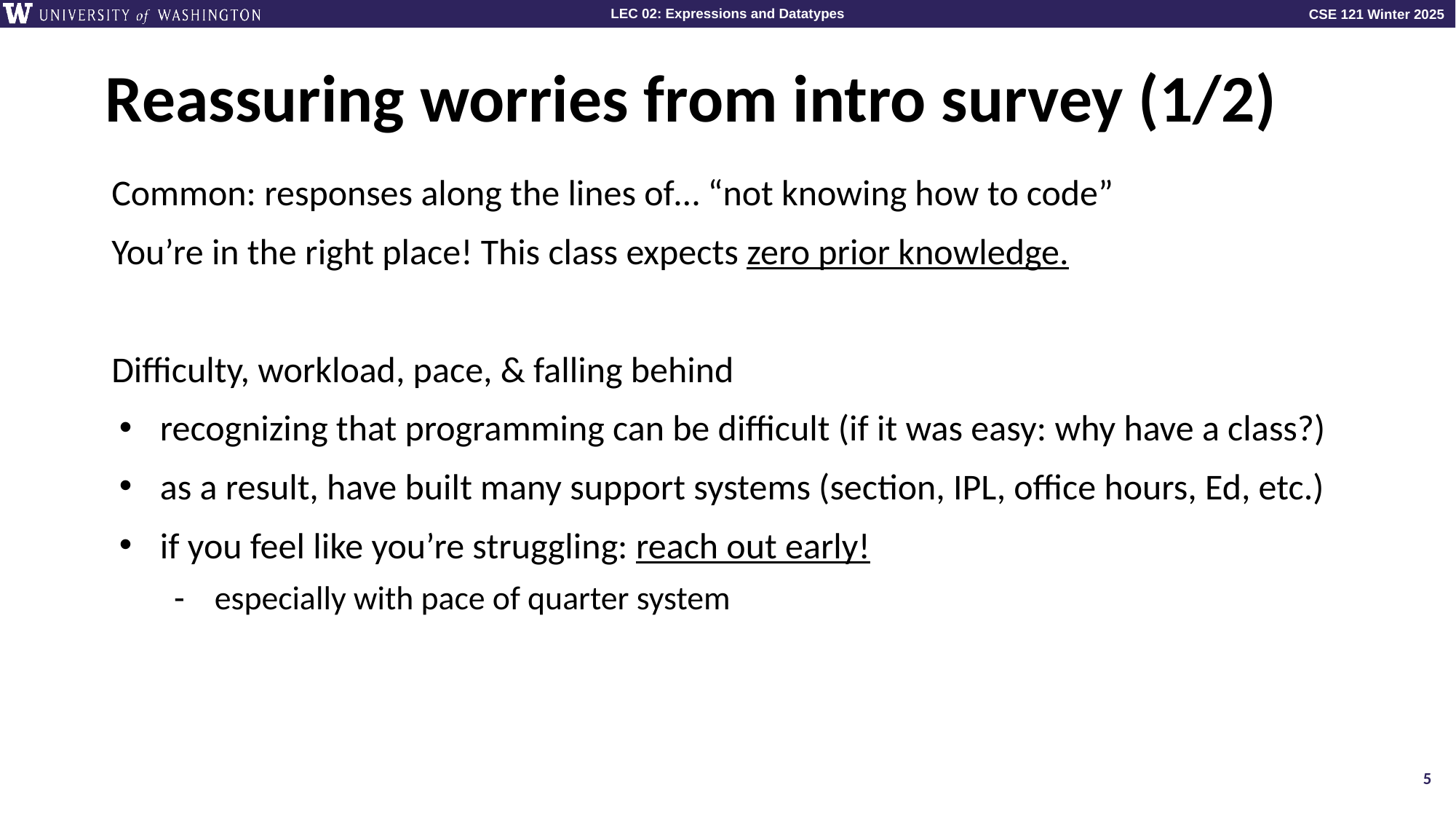

# Reassuring worries from intro survey (1/2)
Common: responses along the lines of… “not knowing how to code”
You’re in the right place! This class expects zero prior knowledge.

Difficulty, workload, pace, & falling behind
recognizing that programming can be difficult (if it was easy: why have a class?)
as a result, have built many support systems (section, IPL, office hours, Ed, etc.)
if you feel like you’re struggling: reach out early!
especially with pace of quarter system
5